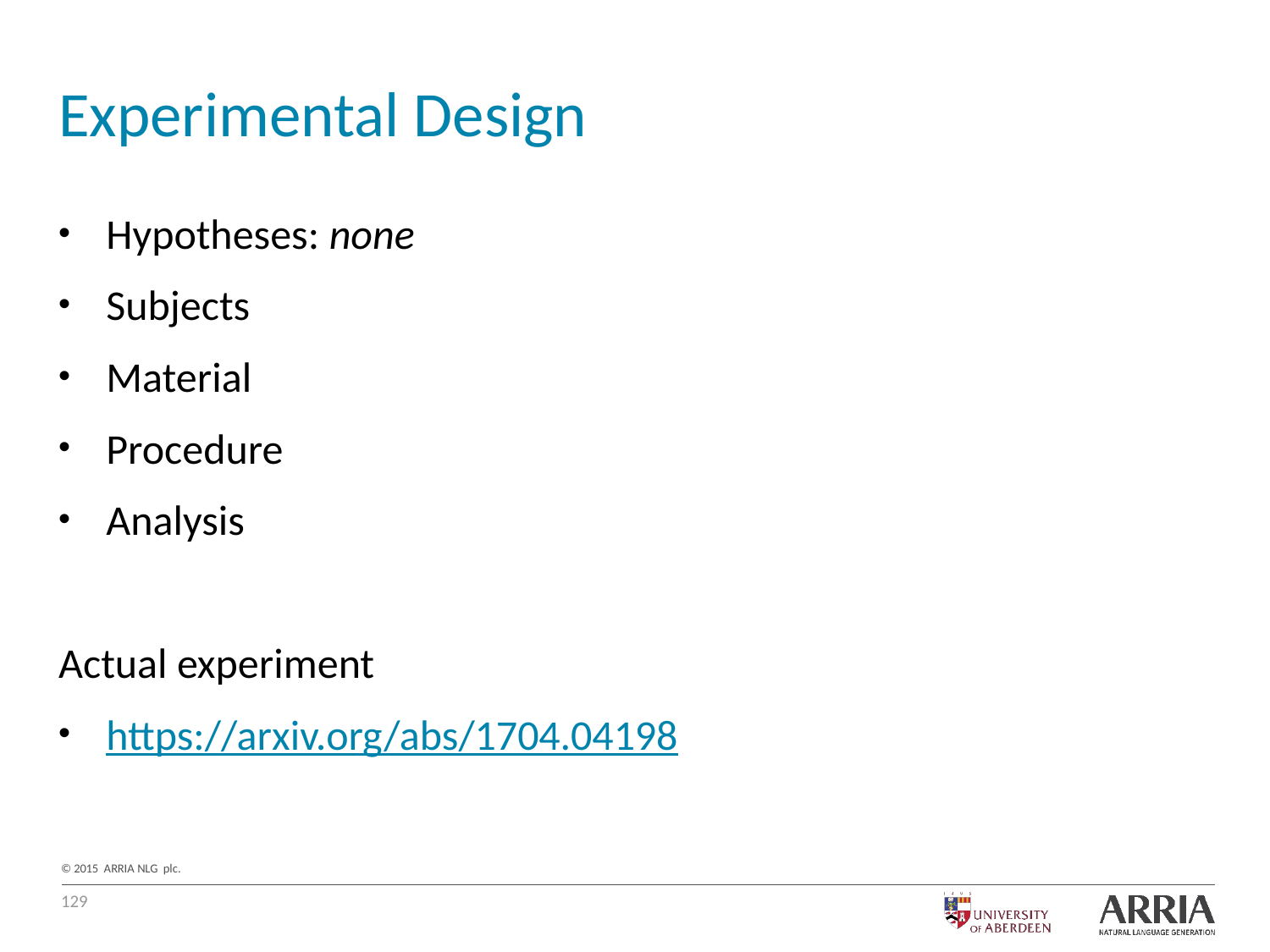

# Experimental Design
Hypotheses: none
Subjects
Material
Procedure
Analysis

Actual experiment
https://arxiv.org/abs/1704.04198

129